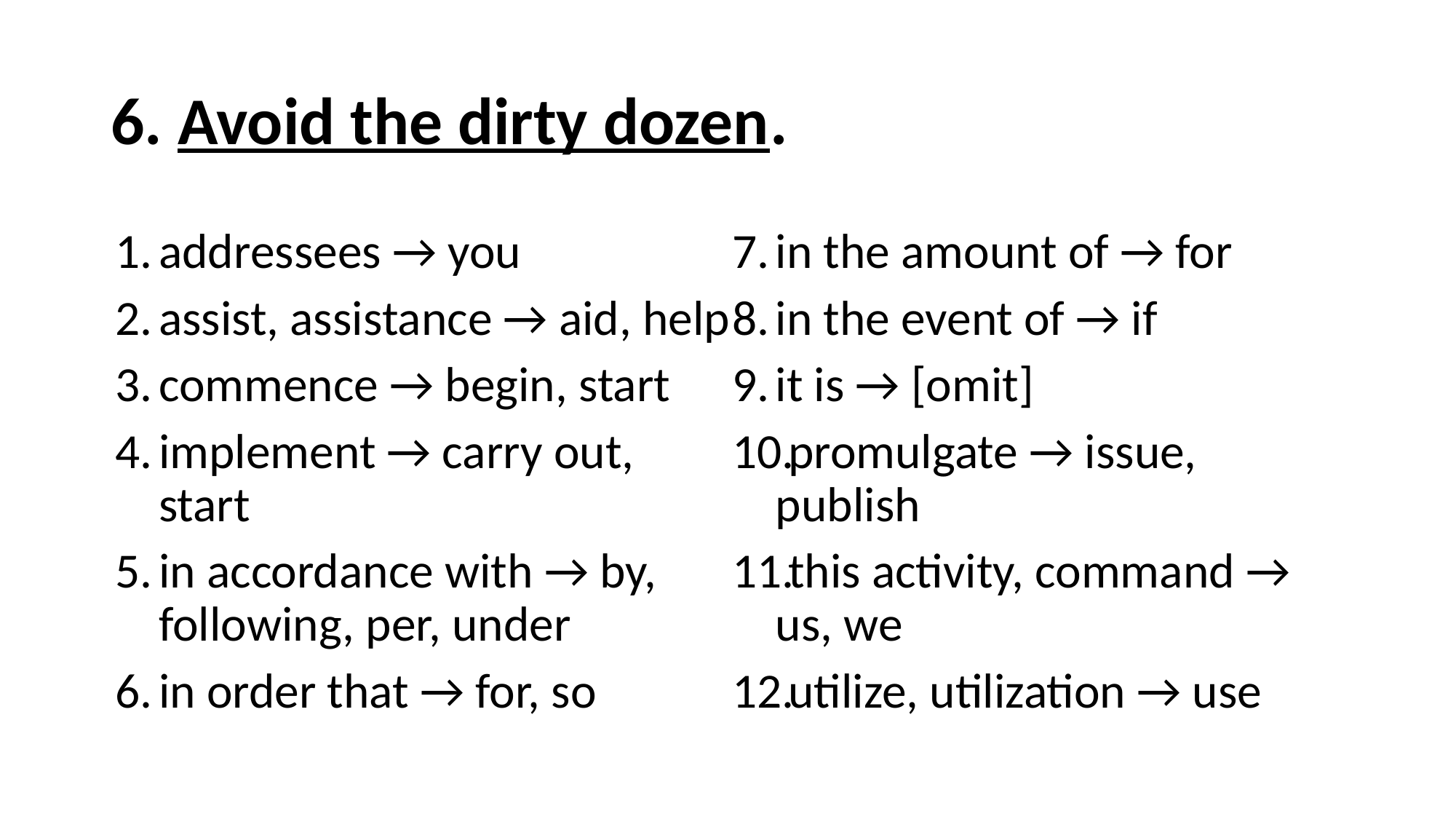

# 6. Avoid the dirty dozen.
addressees → you
assist, assistance → aid, help
commence → begin, start
implement → carry out, start
in accordance with → by, following, per, under
in order that → for, so
in the amount of → for
in the event of → if
it is → [omit]
promulgate → issue, publish
this activity, command → us, we
utilize, utilization → use